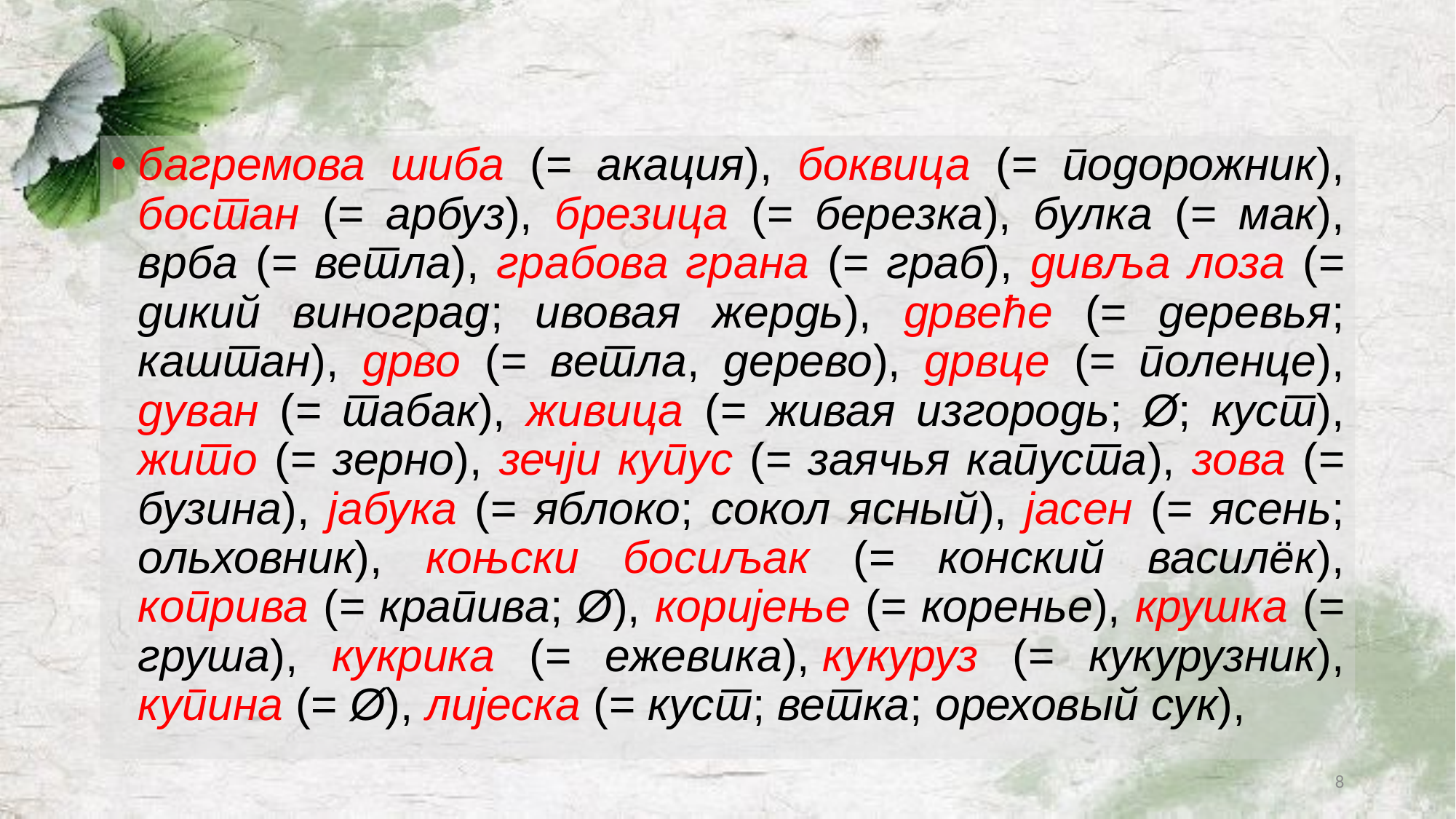

#
багремова шиба (= акация), боквица (= подорожник), бостан (= арбуз), брезица (= березка), булка (= мак), врба (= ветла), грабова грана (= граб), дивља лоза (= дикий виноград; ивовая жердь), дрвеће (= деревья; каштан), дрво (= ветла, дерево), дрвце (= поленце), дуван (= табак), живица (= живая изгородь; Ø; куст), жито (= зерно), зечји купус (= заячья капуста), зова (= бузина), јабука (= яблоко; сокол ясный), јасен (= ясень; ольховник), коњски босиљак (= конский василёк), коприва (= крапива; Ø), коријење (= коренье), крушка (= груша), кукрика (= ежевика), кукуруз (= кукурузник), купина (= Ø), лијеска (= куст; ветка; ореховый сук),

8